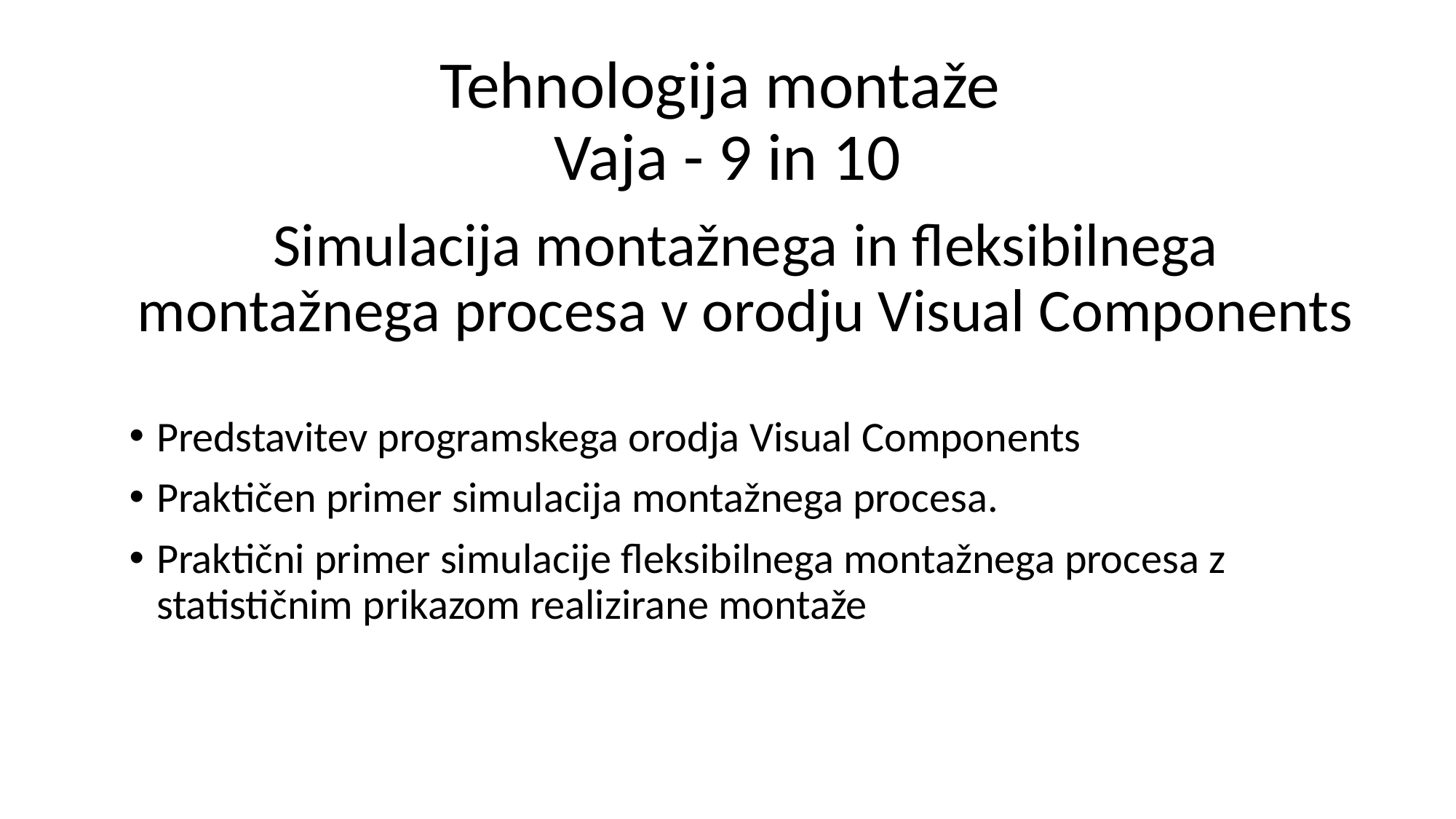

# Tehnologija montaže Vaja - 9 in 10
Simulacija montažnega in fleksibilnega montažnega procesa v orodju Visual Components
Predstavitev programskega orodja Visual Components
Praktičen primer simulacija montažnega procesa.
Praktični primer simulacije fleksibilnega montažnega procesa z statističnim prikazom realizirane montaže